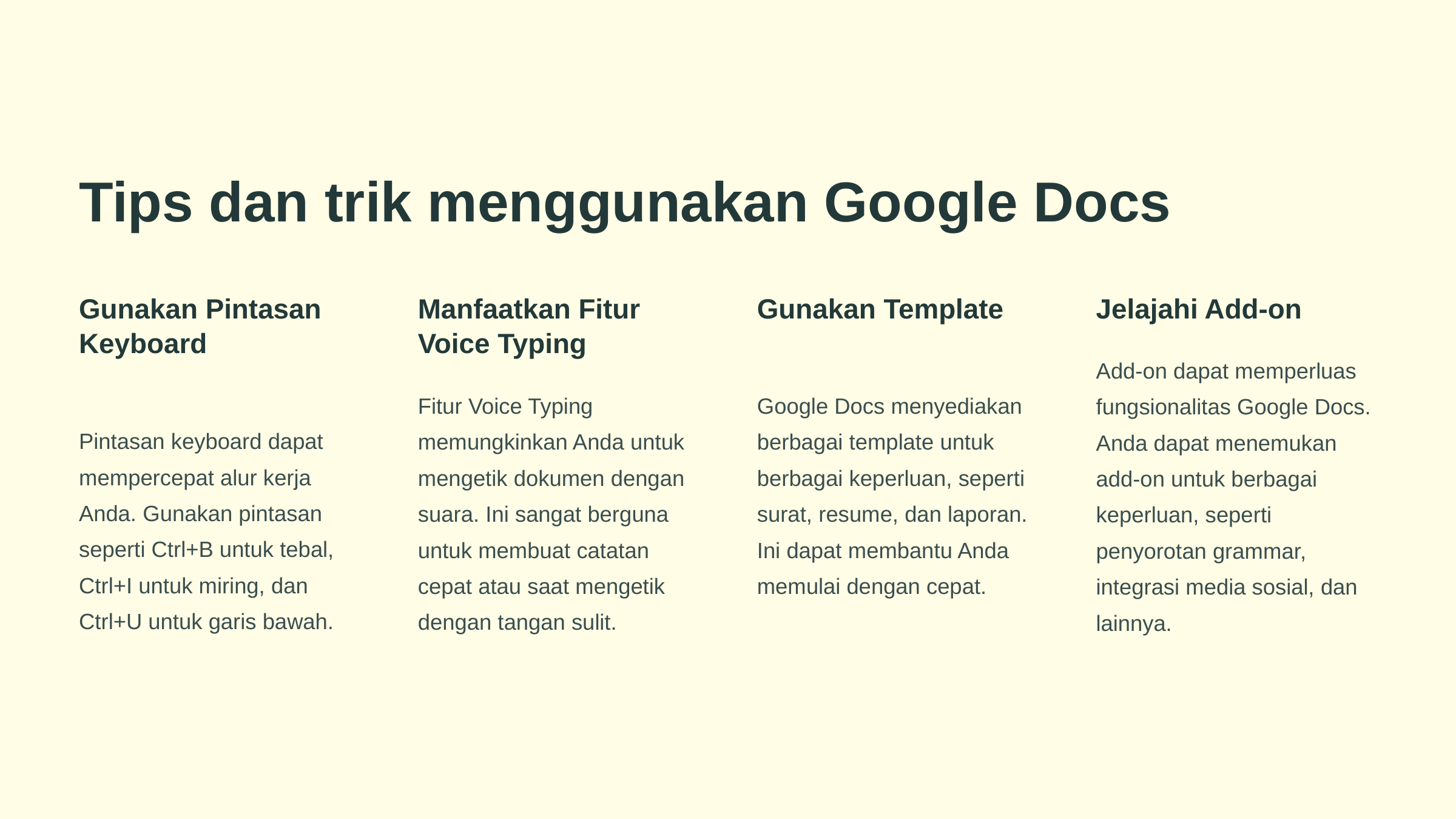

Tips dan trik menggunakan Google Docs
Gunakan Pintasan Keyboard
Manfaatkan Fitur Voice Typing
Gunakan Template
Jelajahi Add-on
Add-on dapat memperluas fungsionalitas Google Docs. Anda dapat menemukan add-on untuk berbagai keperluan, seperti penyorotan grammar, integrasi media sosial, dan lainnya.
Fitur Voice Typing memungkinkan Anda untuk mengetik dokumen dengan suara. Ini sangat berguna untuk membuat catatan cepat atau saat mengetik dengan tangan sulit.
Google Docs menyediakan berbagai template untuk berbagai keperluan, seperti surat, resume, dan laporan. Ini dapat membantu Anda memulai dengan cepat.
Pintasan keyboard dapat mempercepat alur kerja Anda. Gunakan pintasan seperti Ctrl+B untuk tebal, Ctrl+I untuk miring, dan Ctrl+U untuk garis bawah.